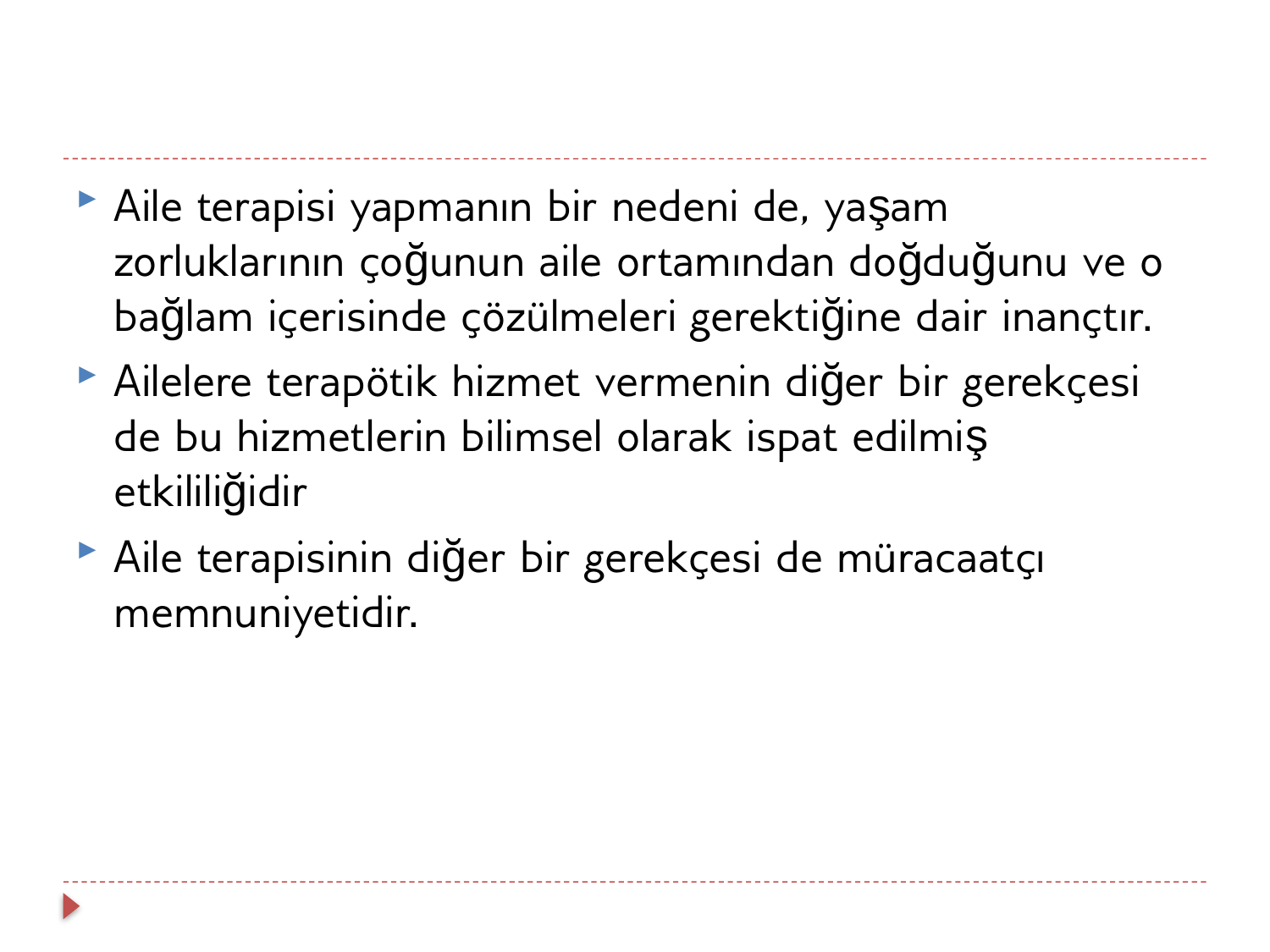

#
Aile terapisi yapmanın bir nedeni de, yaşam zorluklarının çoğunun aile ortamından doğduğunu ve o bağlam içerisinde çözülmeleri gerektiğine dair inançtır.
Ailelere terapötik hizmet vermenin diğer bir gerekçesi de bu hizmetlerin bilimsel olarak ispat edilmiş etkililiğidir
Aile terapisinin diğer bir gerekçesi de müracaatçı memnuniyetidir.